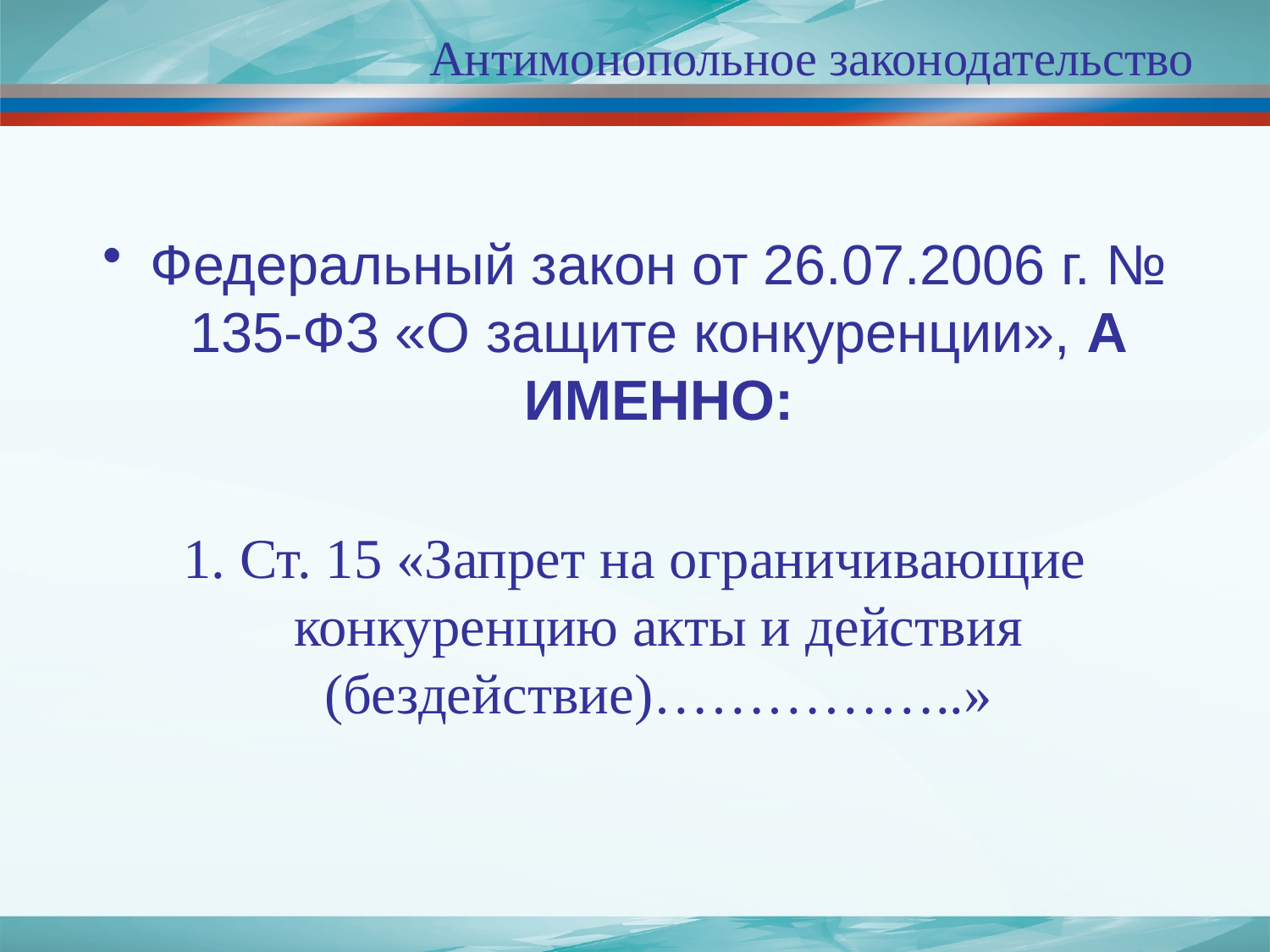

# Антимонопольное законодательство
Федеральный закон от 26.07.2006 г. № 135-ФЗ «О защите конкуренции», А ИМЕННО:

1. Ст. 15 «Запрет на ограничивающие конкуренцию акты и действия (бездействие)……………..»